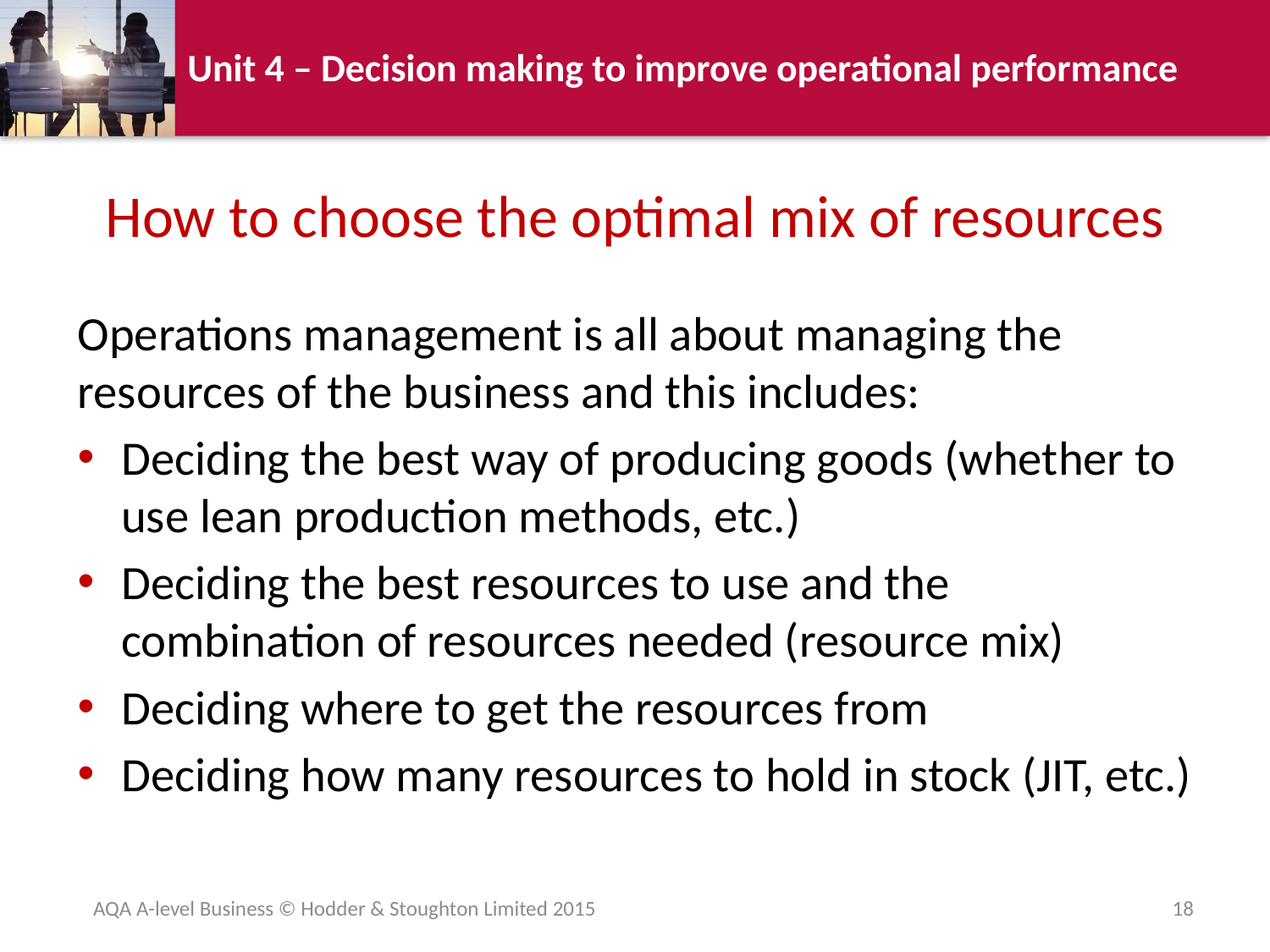

# How to choose the optimal mix of resources
Operations management is all about managing the resources of the business and this includes:
Deciding the best way of producing goods (whether to use lean production methods, etc.)
Deciding the best resources to use and the combination of resources needed (resource mix)
Deciding where to get the resources from
Deciding how many resources to hold in stock (JIT, etc.)
AQA A-level Business © Hodder & Stoughton Limited 2015
18